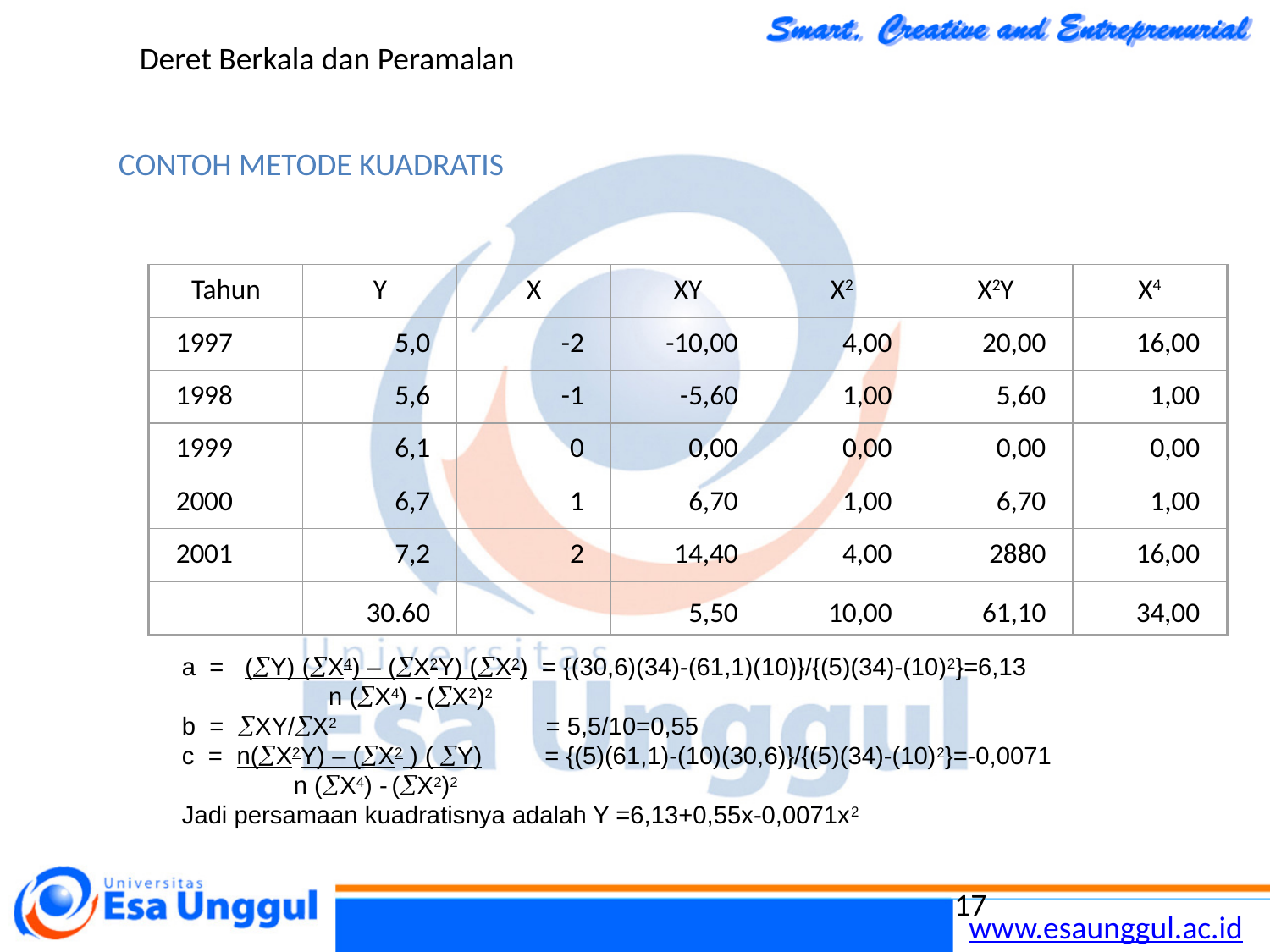

Deret Berkala dan Peramalan
CONTOH METODE KUADRATIS

Tahun

Y

X

XY

X2

X2Y

X4

1997

5,0

-2

-10,00

4,00

20,00

16,00

1998

5,6

-1

-5,60

1,00

5,60

1,00

1999

6,1

0

0,00

0,00

0,00

0,00

2000

6,7

1

6,70

1,00

6,70

1,00

2001

7,2

2

14,40

4,00

2880

16,00

30.60

5,50

10,00

61,10

34,00

a  =   (∑Y) (∑X4) – (∑X2Y) (∑X2)  = {(30,6)(34)-(61,1)(10)}/{(5)(34)-(10)2}=6,13
                     n (∑X4) - (∑X2)2
b  =  ∑XY/∑X2                              = 5,5/10=0,55
c  =  n(∑X2Y) – (∑X2 ) ( ∑Y)         = {(5)(61,1)-(10)(30,6)}/{(5)(34)-(10)2}=-0,0071
                n (∑X4) - (∑X2)2
Jadi persamaan kuadratisnya adalah Y =6,13+0,55x-0,0071x2
17